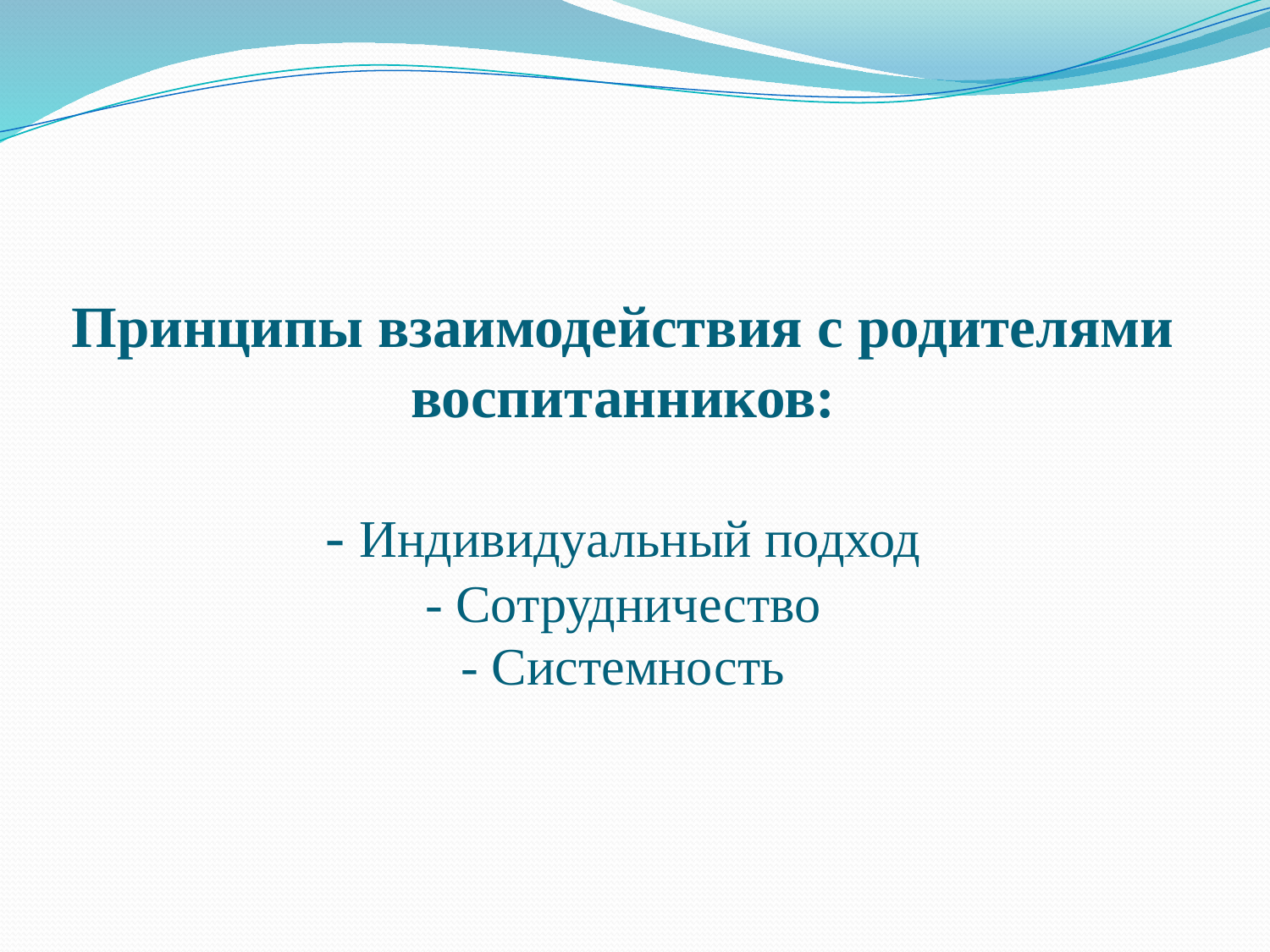

# Принципы взаимодействия с родителями воспитанников: - Индивидуальный подход - Сотрудничество - Системность